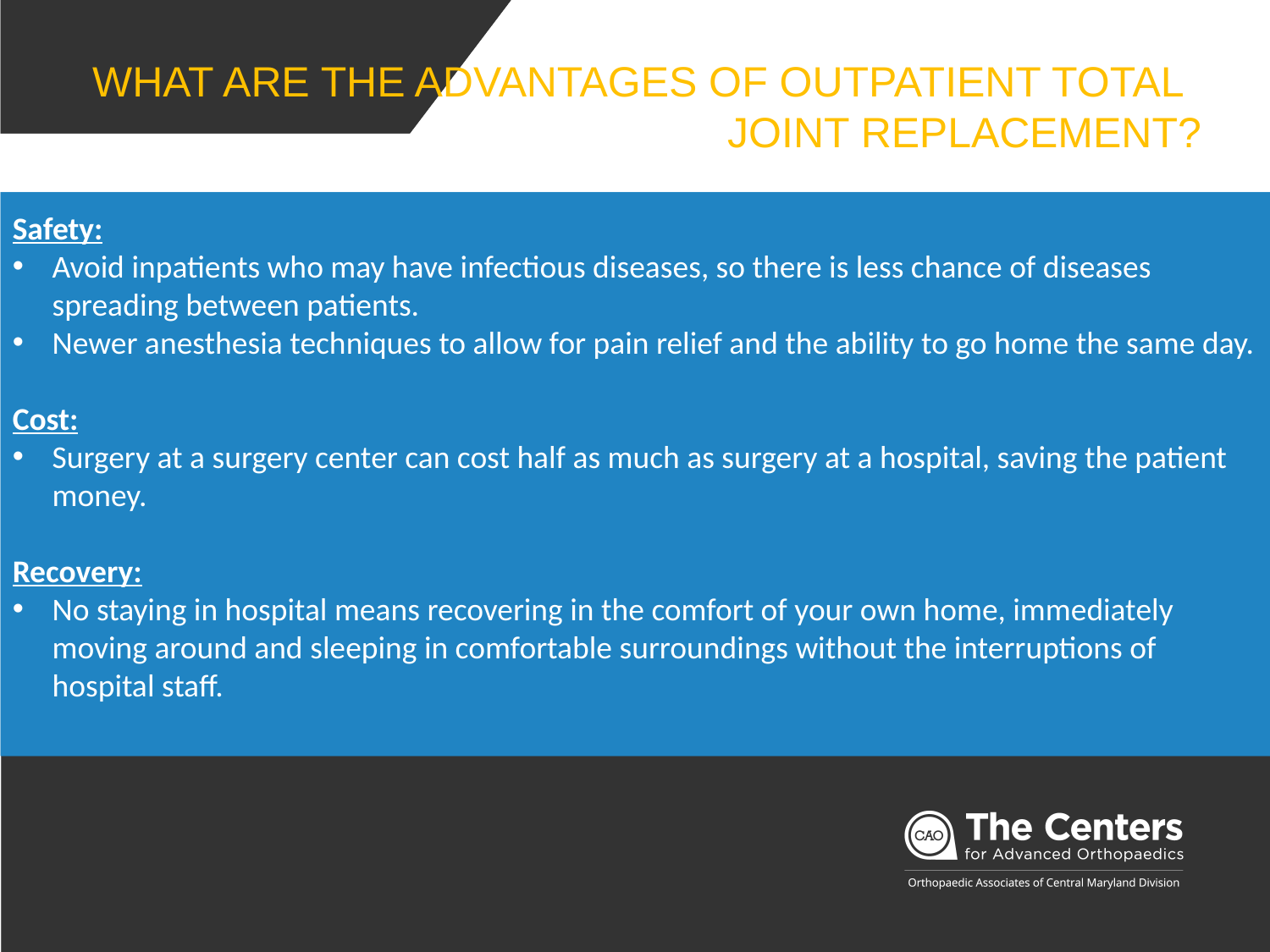

What are the advantages of outpatient total 						joint replacement?
Safety:
Avoid inpatients who may have infectious diseases, so there is less chance of diseases spreading between patients.
Newer anesthesia techniques to allow for pain relief and the ability to go home the same day.

Cost:
Surgery at a surgery center can cost half as much as surgery at a hospital, saving the patient money.

Recovery:
No staying in hospital means recovering in the comfort of your own home, immediately moving around and sleeping in comfortable surroundings without the interruptions of hospital staff.